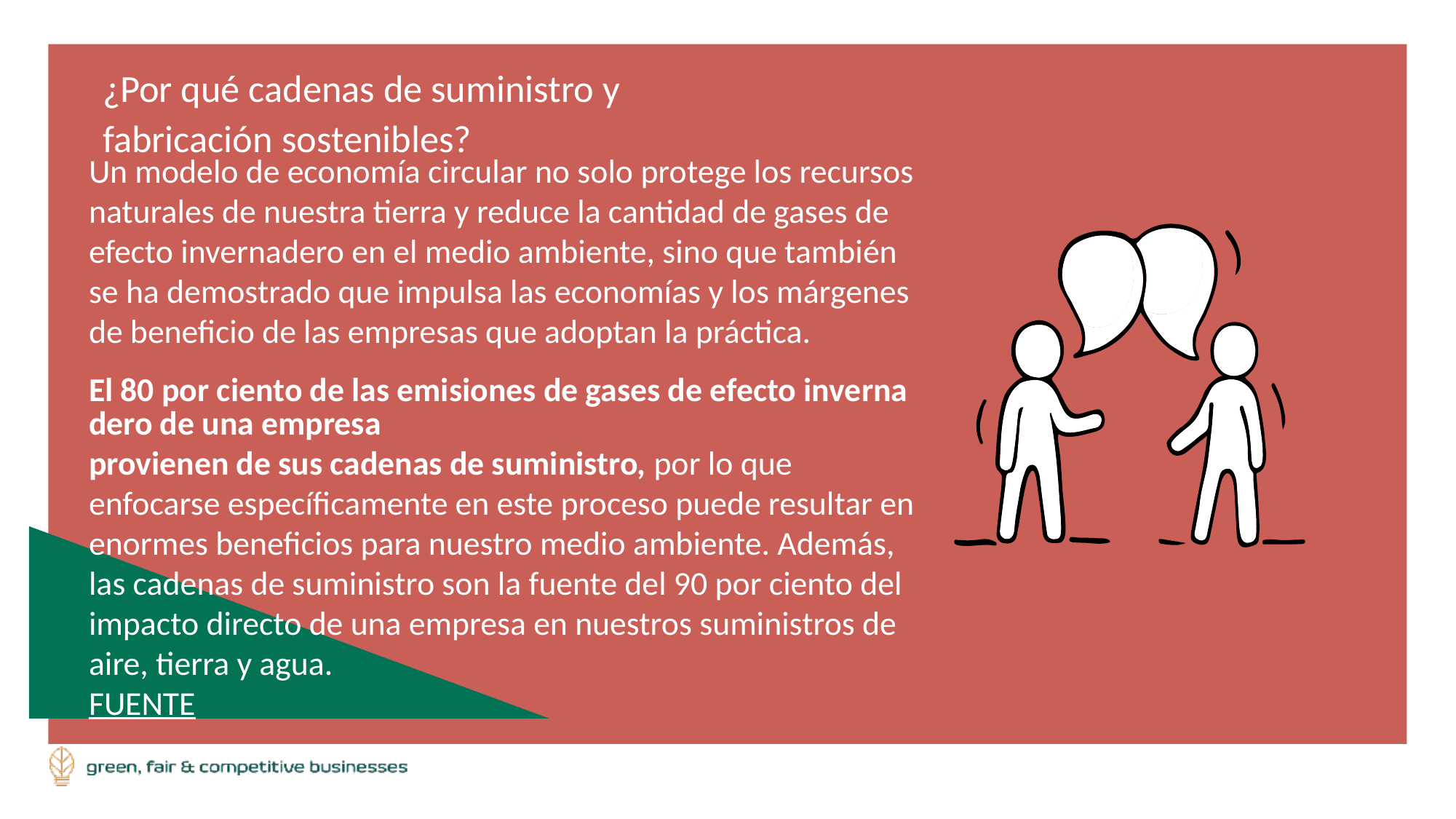

¿Por qué cadenas de suministro y fabricación sostenibles?
Un modelo de economía circular no solo protege los recursos naturales de nuestra tierra y reduce la cantidad de gases de efecto invernadero en el medio ambiente, sino que también se ha demostrado que impulsa las economías y los márgenes de beneficio de las empresas que adoptan la práctica.

El 80 por ciento de las emisiones de gases de efecto invernadero de una empresa provienen de sus cadenas de suministro, por lo que enfocarse específicamente en este proceso puede resultar en enormes beneficios para nuestro medio ambiente. Además, las cadenas de suministro son la fuente del 90 por ciento del impacto directo de una empresa en nuestros suministros de aire, tierra y agua.
FUENTE